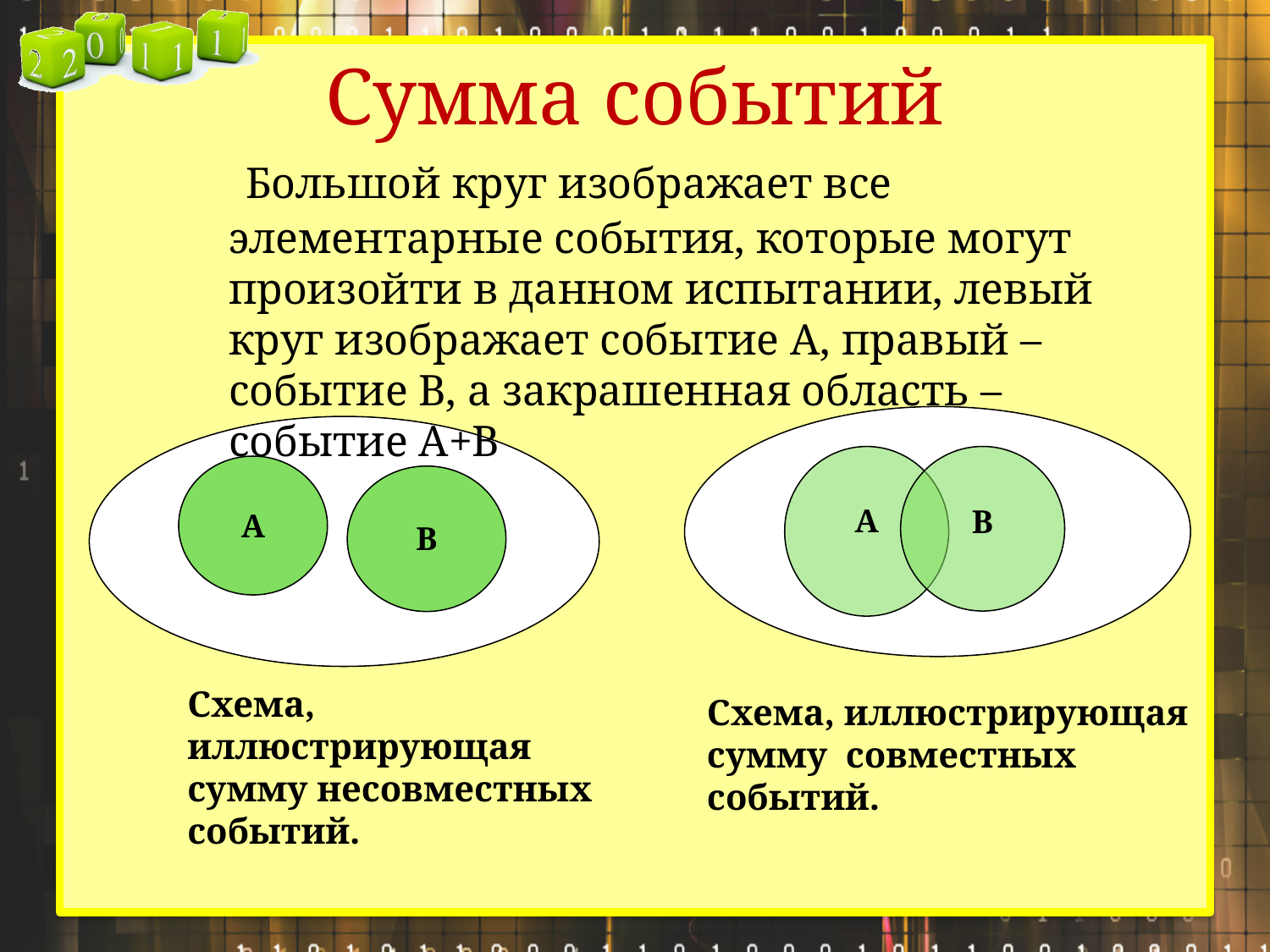

# Сумма событий
                  Большой круг изображает все элементарные события, которые могут произойти в данном испытании, левый круг изображает событие А, правый – событие В, а закрашенная область – событие А+В

А

В

А

В
Схема, иллюстрирующая сумму несовместных событий.
Схема, иллюстрирующая сумму  совместных событий.